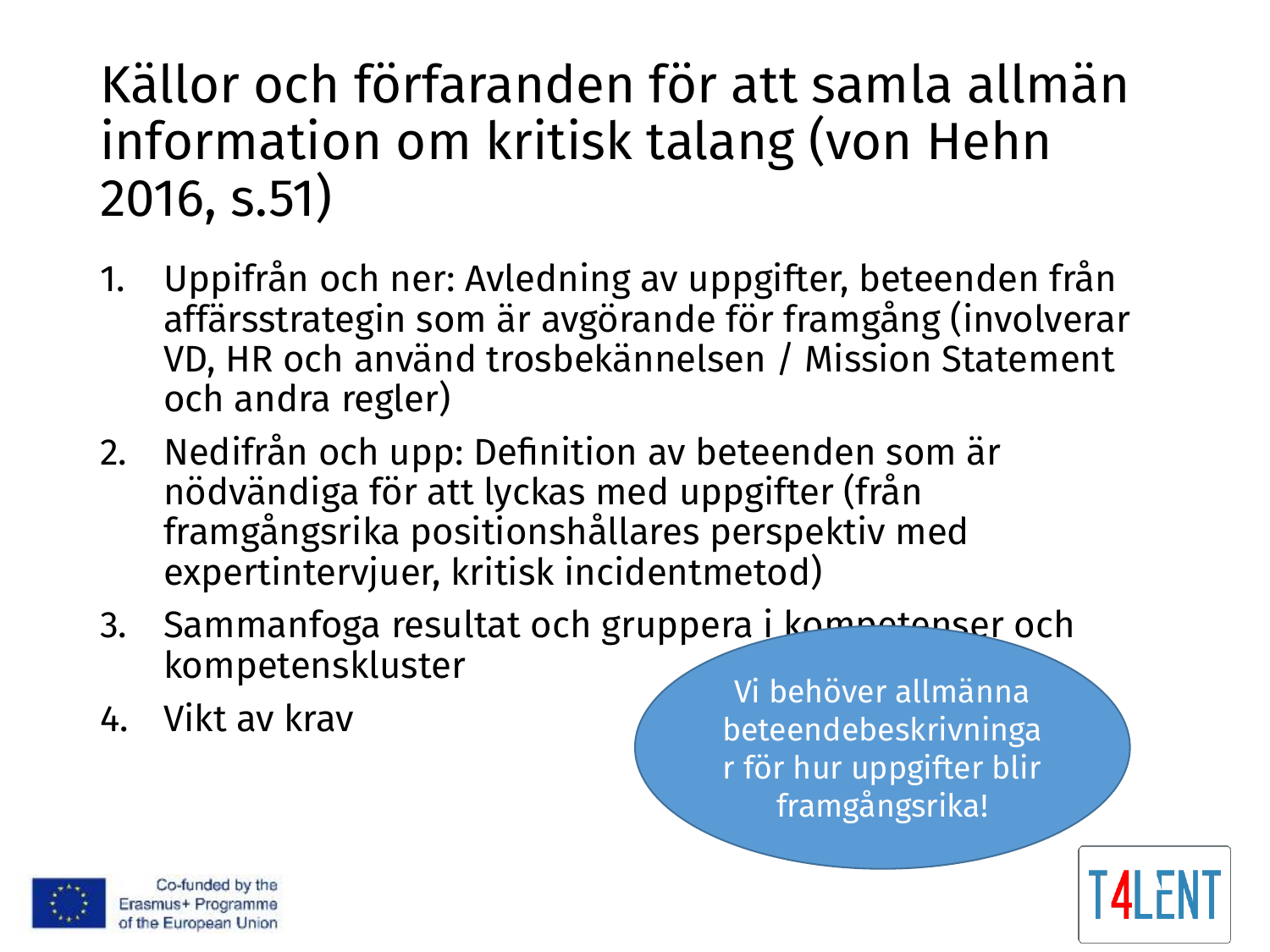

# Källor och förfaranden för att samla allmän information om kritisk talang (von Hehn 2016, s.51)
Uppifrån och ner: Avledning av uppgifter, beteenden från affärsstrategin som är avgörande för framgång (involverar VD, HR och använd trosbekännelsen / Mission Statement och andra regler)
Nedifrån och upp: Definition av beteenden som är nödvändiga för att lyckas med uppgifter (från framgångsrika positionshållares perspektiv med expertintervjuer, kritisk incidentmetod)
Sammanfoga resultat och gruppera i kompetenser och kompetenskluster
Vikt av krav
Vi behöver allmänna beteendebeskrivningar för hur uppgifter blir framgångsrika!